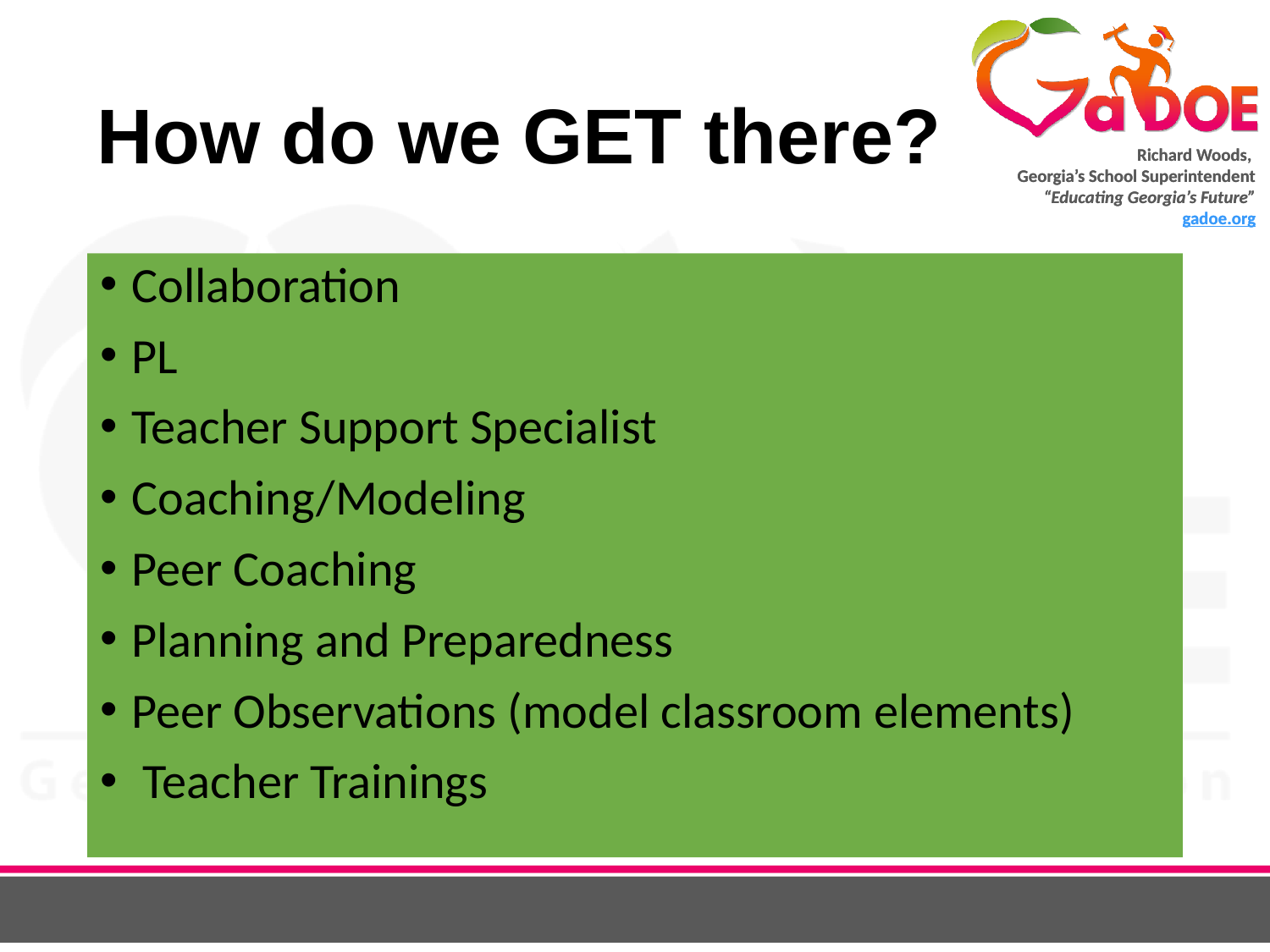

# How do we GET there?
Collaboration
PL
Teacher Support Specialist
Coaching/Modeling
Peer Coaching
Planning and Preparedness
Peer Observations (model classroom elements)
 Teacher Trainings